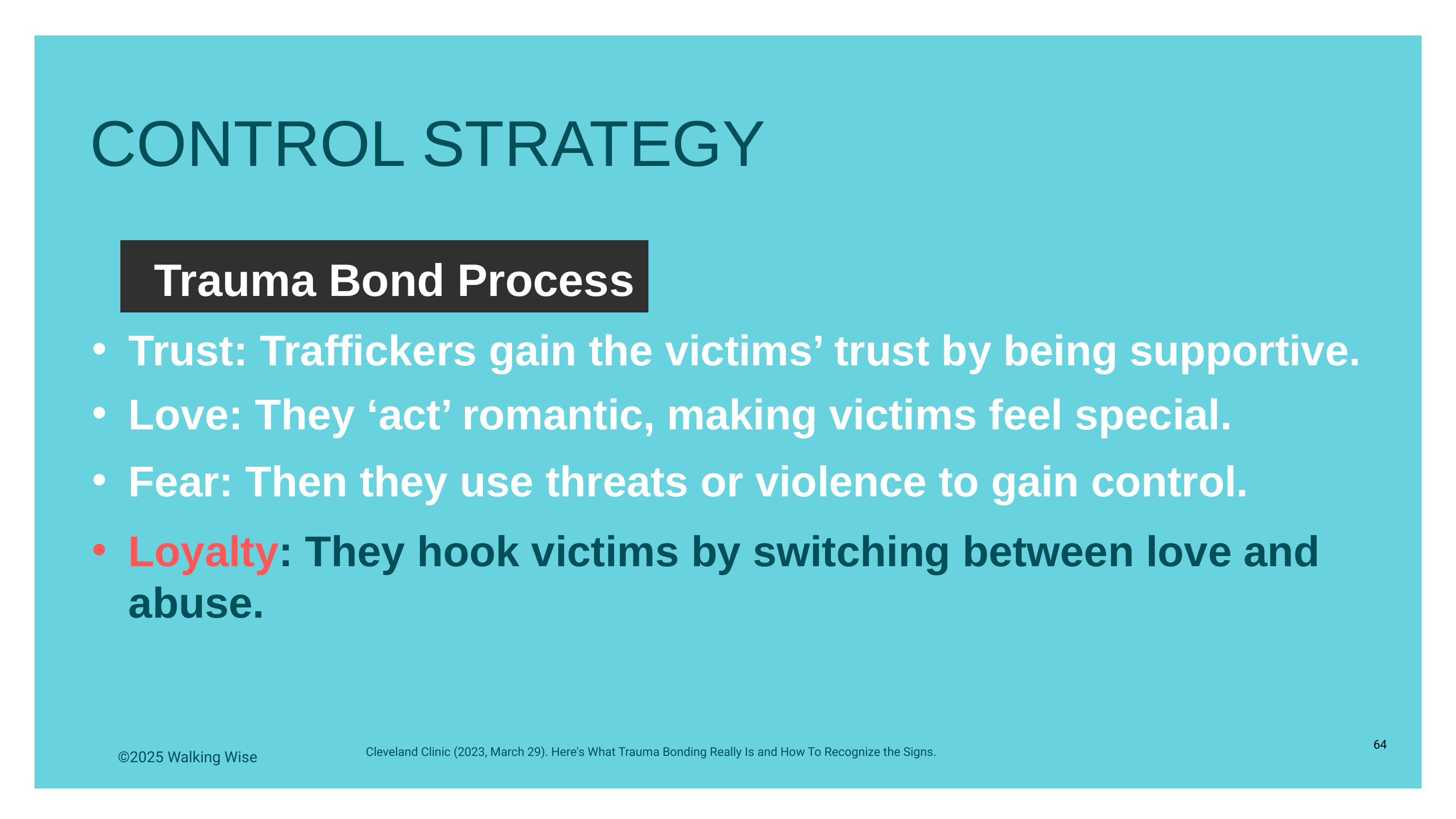

CONTROL STRATEGY

 Trauma Bond Process
Trust: Traffickers gain the victims’ trust by being supportive.

Love: They ‘act’ romantic, making victims feel special.

Fear: Then they use threats or violence to gain control.

Loyalty: They hook victims by switching between love and abuse.

64
Cleveland Clinic (2023, March 29). Here's What Trauma Bonding Really Is and How To Recognize the Signs.
©2025 Walking Wise